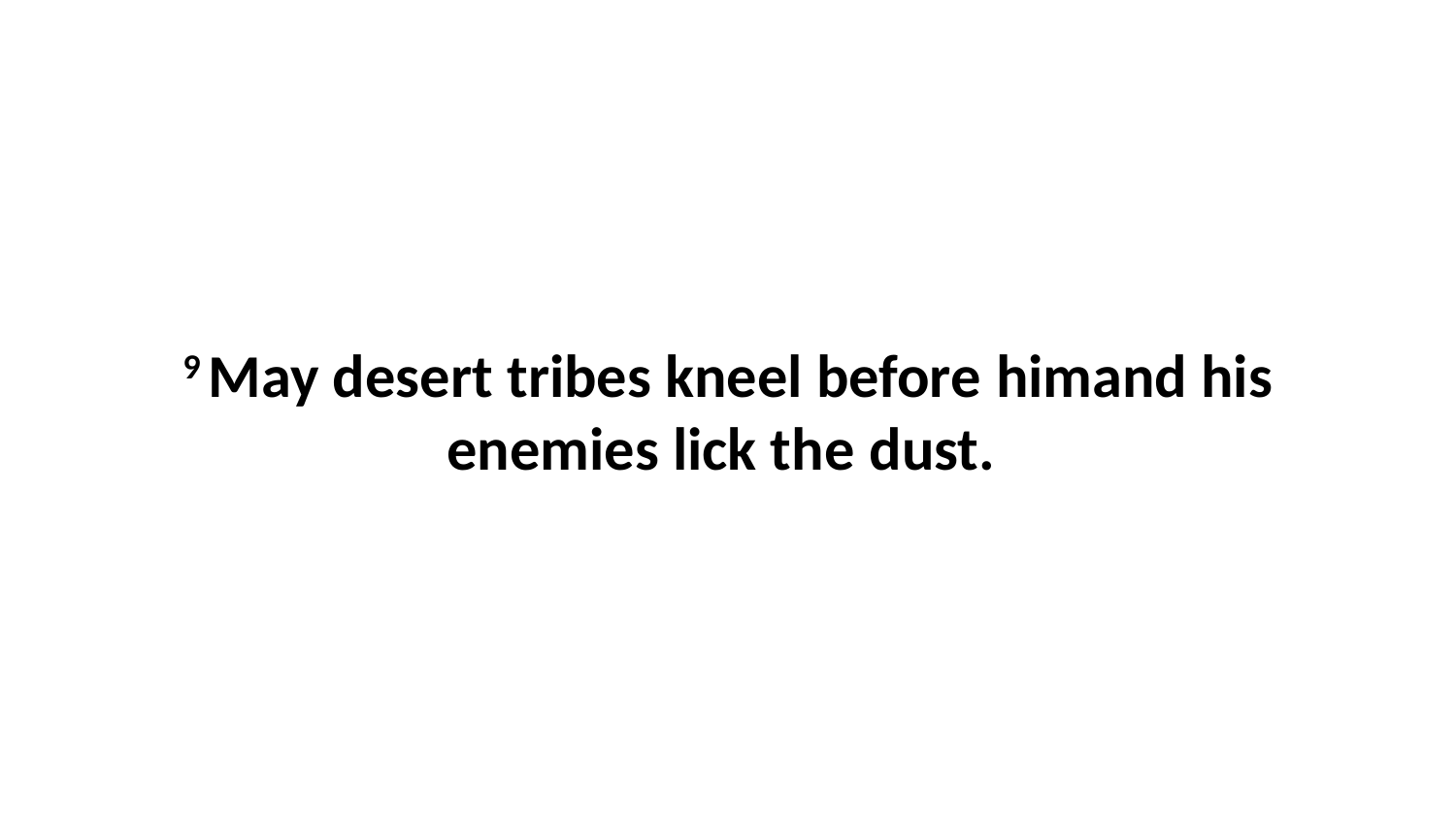

9 May desert tribes kneel before himand his enemies lick the dust.